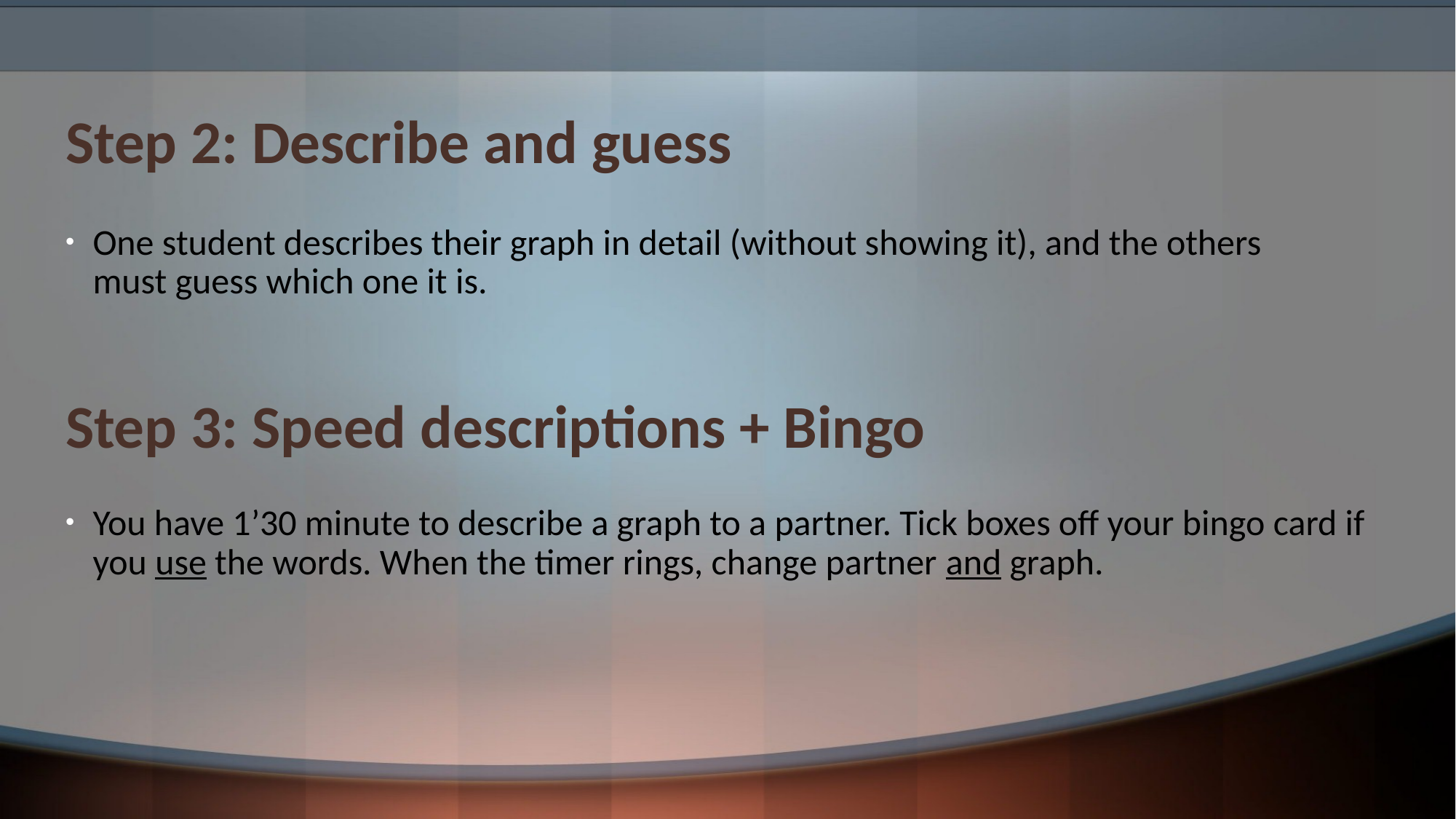

Step 2: Describe and guess
One student describes their graph in detail (without showing it), and the others must guess which one it is.
# Step 3: Speed descriptions + Bingo
You have 1’30 minute to describe a graph to a partner. Tick boxes off your bingo card if you use the words. When the timer rings, change partner and graph.